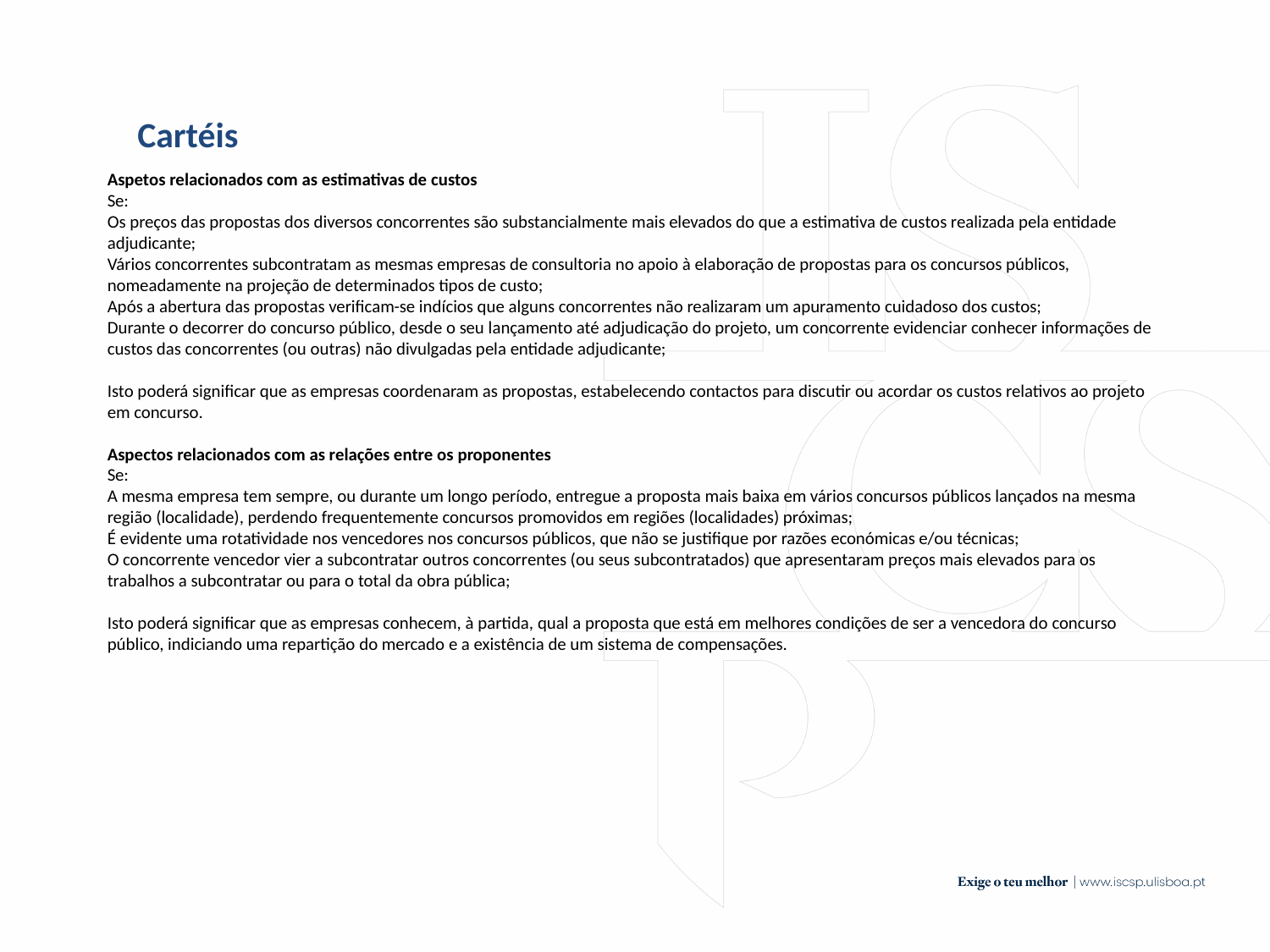

Cartéis
Aspetos relacionados com as estimativas de custos
Se:
Os preços das propostas dos diversos concorrentes são substancialmente mais elevados do que a estimativa de custos realizada pela entidade adjudicante;
Vários concorrentes subcontratam as mesmas empresas de consultoria no apoio à elaboração de propostas para os concursos públicos, nomeadamente na projeção de determinados tipos de custo;
Após a abertura das propostas verificam-se indícios que alguns concorrentes não realizaram um apuramento cuidadoso dos custos;
Durante o decorrer do concurso público, desde o seu lançamento até adjudicação do projeto, um concorrente evidenciar conhecer informações de custos das concorrentes (ou outras) não divulgadas pela entidade adjudicante;
Isto poderá significar que as empresas coordenaram as propostas, estabelecendo contactos para discutir ou acordar os custos relativos ao projeto em concurso.

Aspectos relacionados com as relações entre os proponentes
Se:
A mesma empresa tem sempre, ou durante um longo período, entregue a proposta mais baixa em vários concursos públicos lançados na mesma região (localidade), perdendo frequentemente concursos promovidos em regiões (localidades) próximas;
É evidente uma rotatividade nos vencedores nos concursos públicos, que não se justifique por razões económicas e/ou técnicas;
O concorrente vencedor vier a subcontratar outros concorrentes (ou seus subcontratados) que apresentaram preços mais elevados para os trabalhos a subcontratar ou para o total da obra pública;
Isto poderá significar que as empresas conhecem, à partida, qual a proposta que está em melhores condições de ser a vencedora do concurso público, indiciando uma repartição do mercado e a existência de um sistema de compensações.